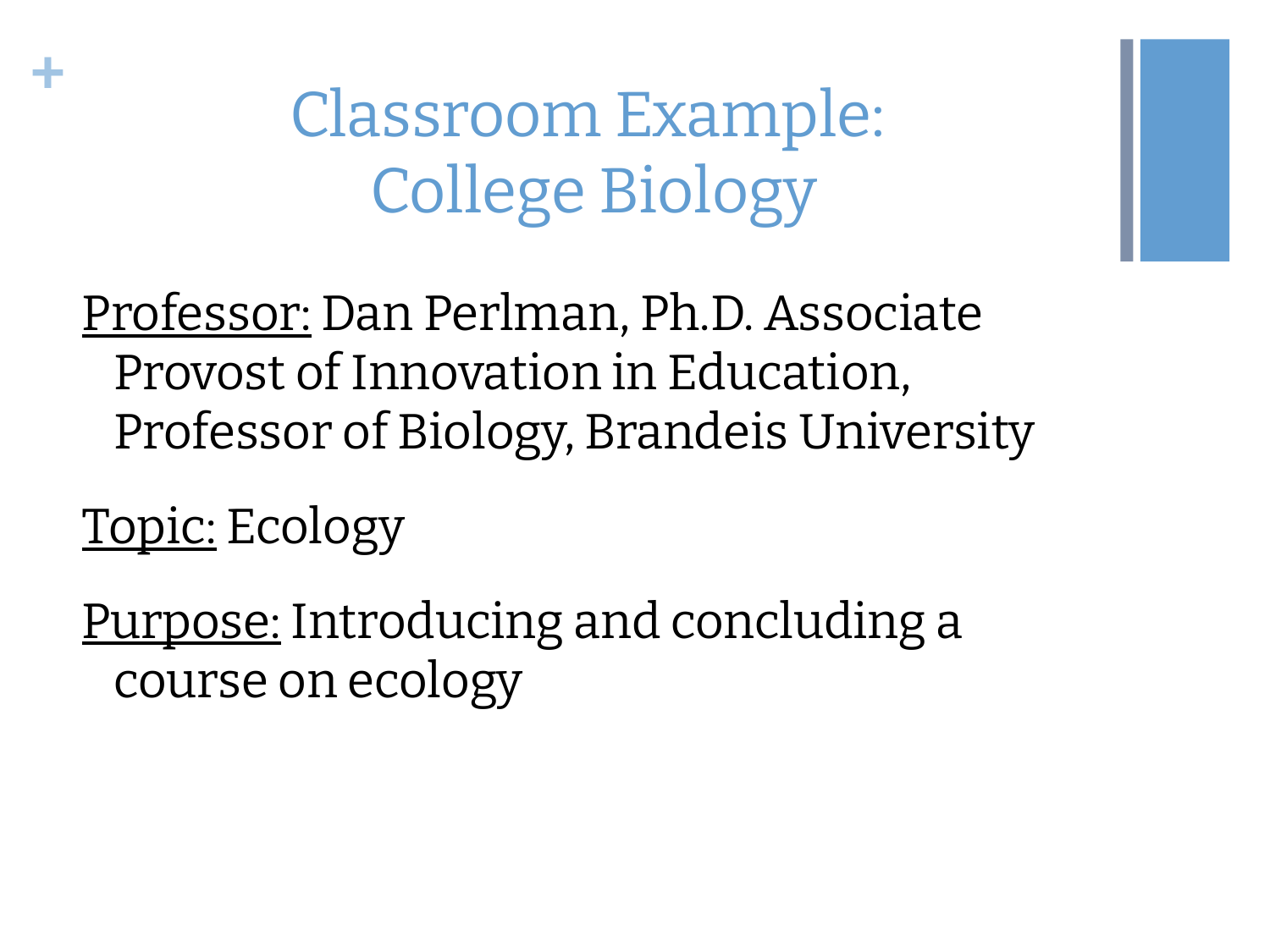

# Classroom Example: College Biology
Professor: Dan Perlman, Ph.D. Associate Provost of Innovation in Education, Professor of Biology, Brandeis University
Topic: Ecology
Purpose: Introducing and concluding a course on ecology